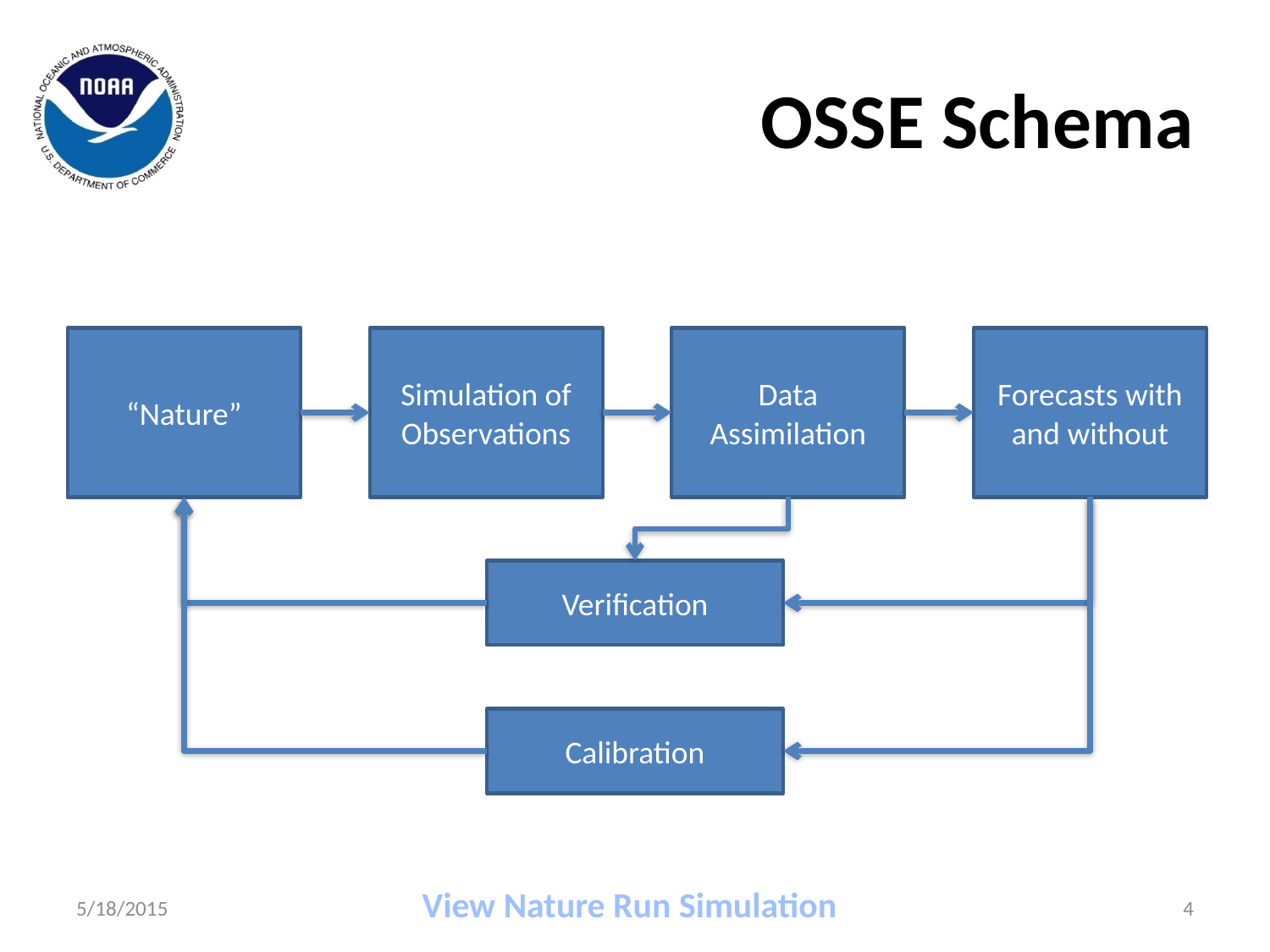

# OSSE Schema
“Nature”
Simulation of Observations
Data Assimilation
Forecasts with and without
Verification
Calibration
View Nature Run Simulation
5/18/2015
4